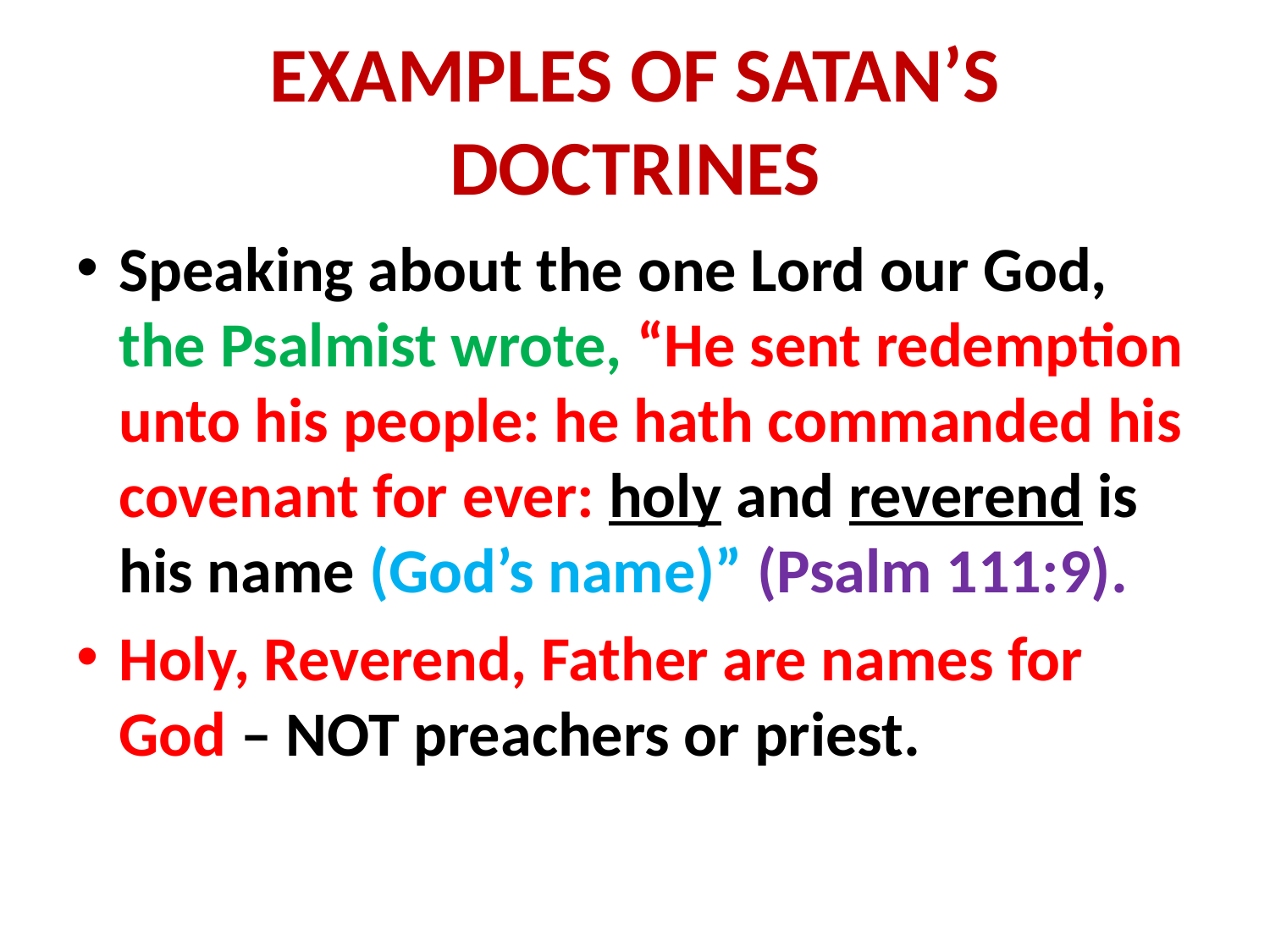

# EXAMPLES OF SATAN’S DOCTRINES
Speaking about the one Lord our God, the Psalmist wrote, “He sent redemption unto his people: he hath commanded his covenant for ever: holy and reverend is his name (God’s name)” (Psalm 111:9).
Holy, Reverend, Father are names for God – NOT preachers or priest.